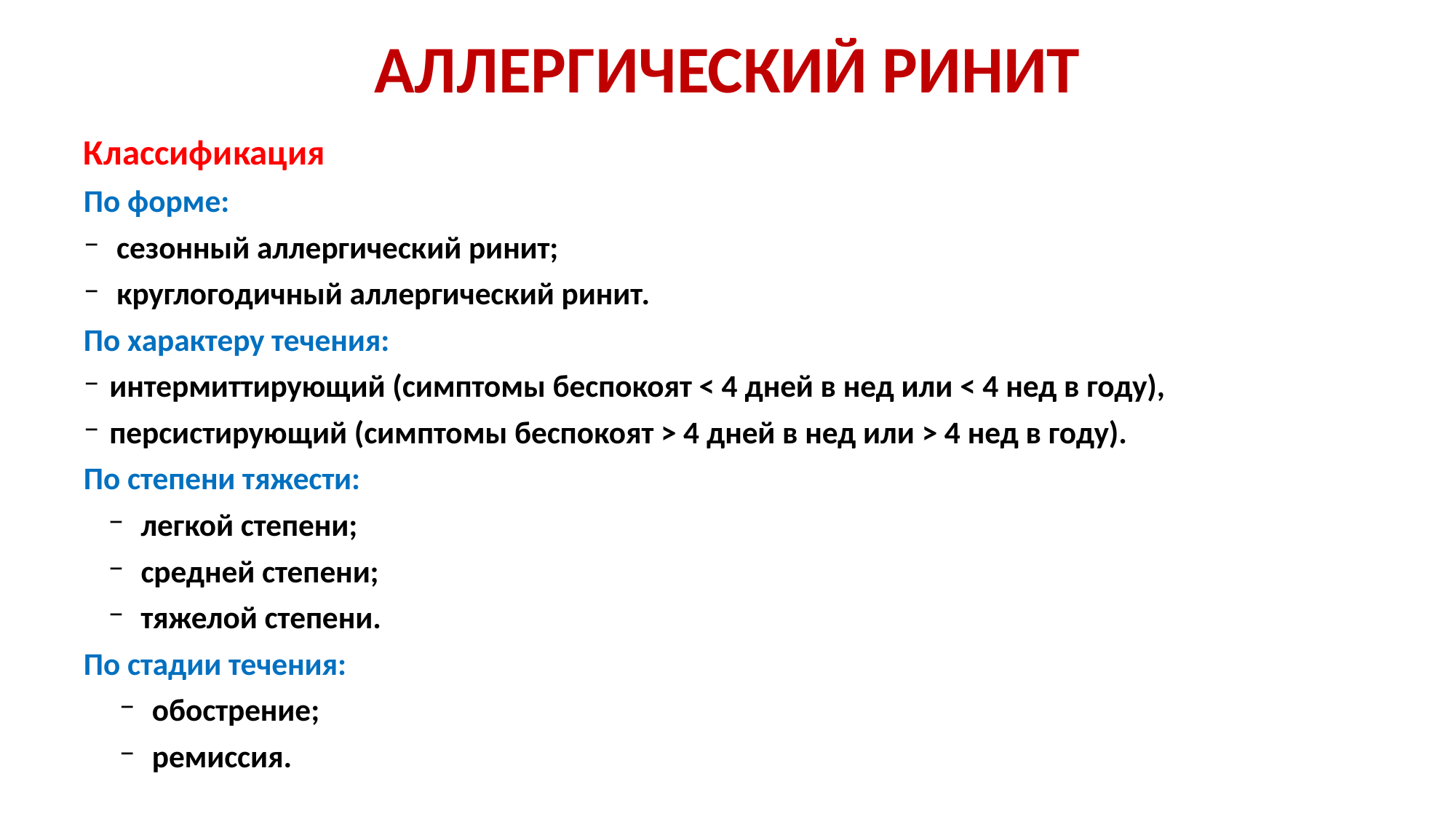

# АЛЛЕРГИЧЕСКИЙ РИНИТ
Классификация
По форме:
 сезонный аллергический ринит;
 круглогодичный аллергический ринит.
По характеру течения:
интермиттирующий (симптомы беспокоят < 4 дней в нед или < 4 нед в году),
персистирующий (симптомы беспокоят > 4 дней в нед или > 4 нед в году).
По степени тяжести:
 легкой степени;
 средней степени;
 тяжелой степени.
По стадии течения:
 обострение;
 ремиссия.